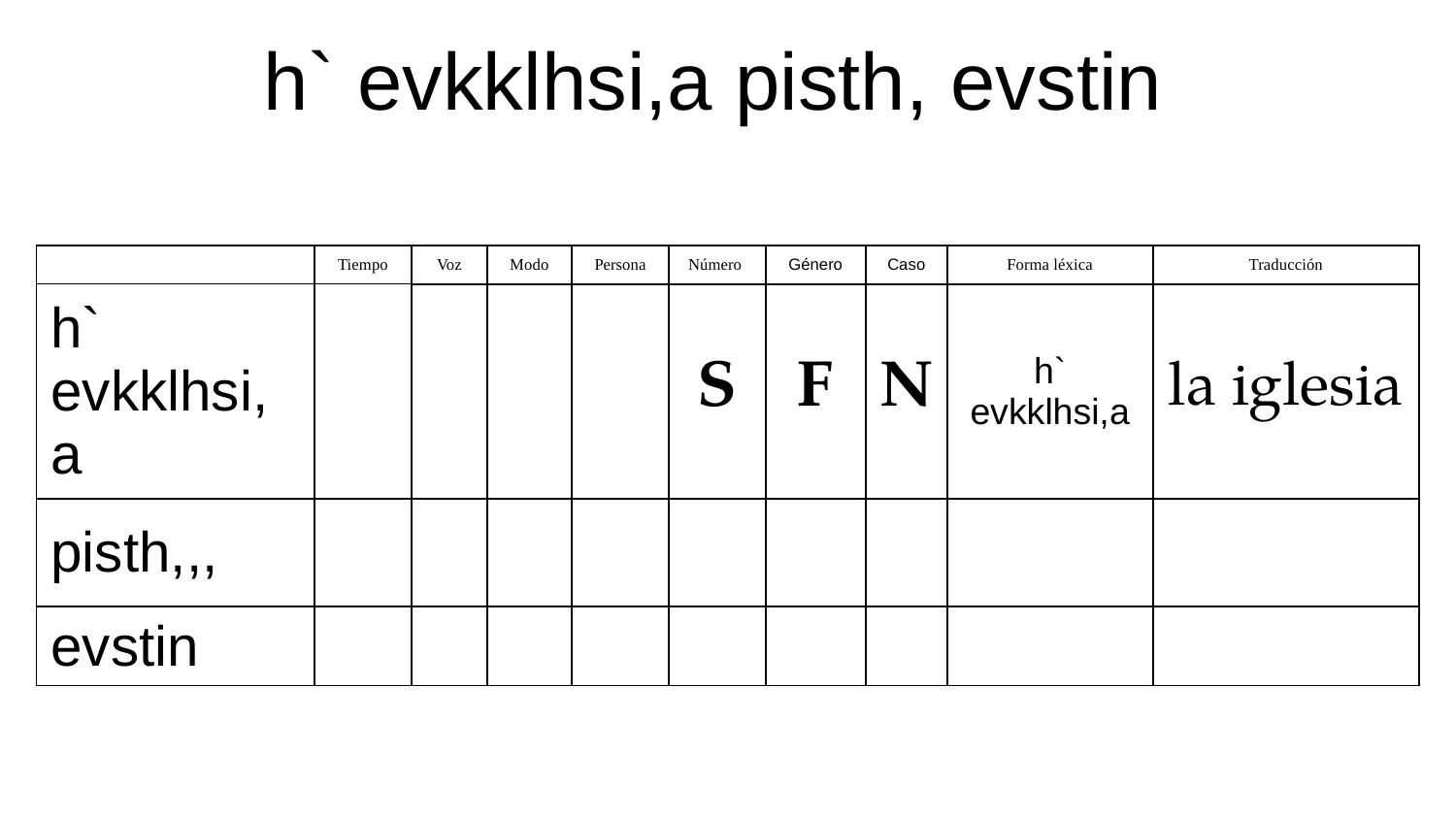

h` evkklhsi,a pisth, evstin
|  | Tiempo | Voz | Modo | Persona | Número | Género | Caso | Forma léxica | Traducción |
| --- | --- | --- | --- | --- | --- | --- | --- | --- | --- |
| h` evkklhsi,a |  |  |  |  | S | F | N | h` evkklhsi,a | la iglesia |
| pisth,,, |  |  |  |  |  |  |  |  |  |
| evstin |  |  |  |  |  |  |  |  |  |